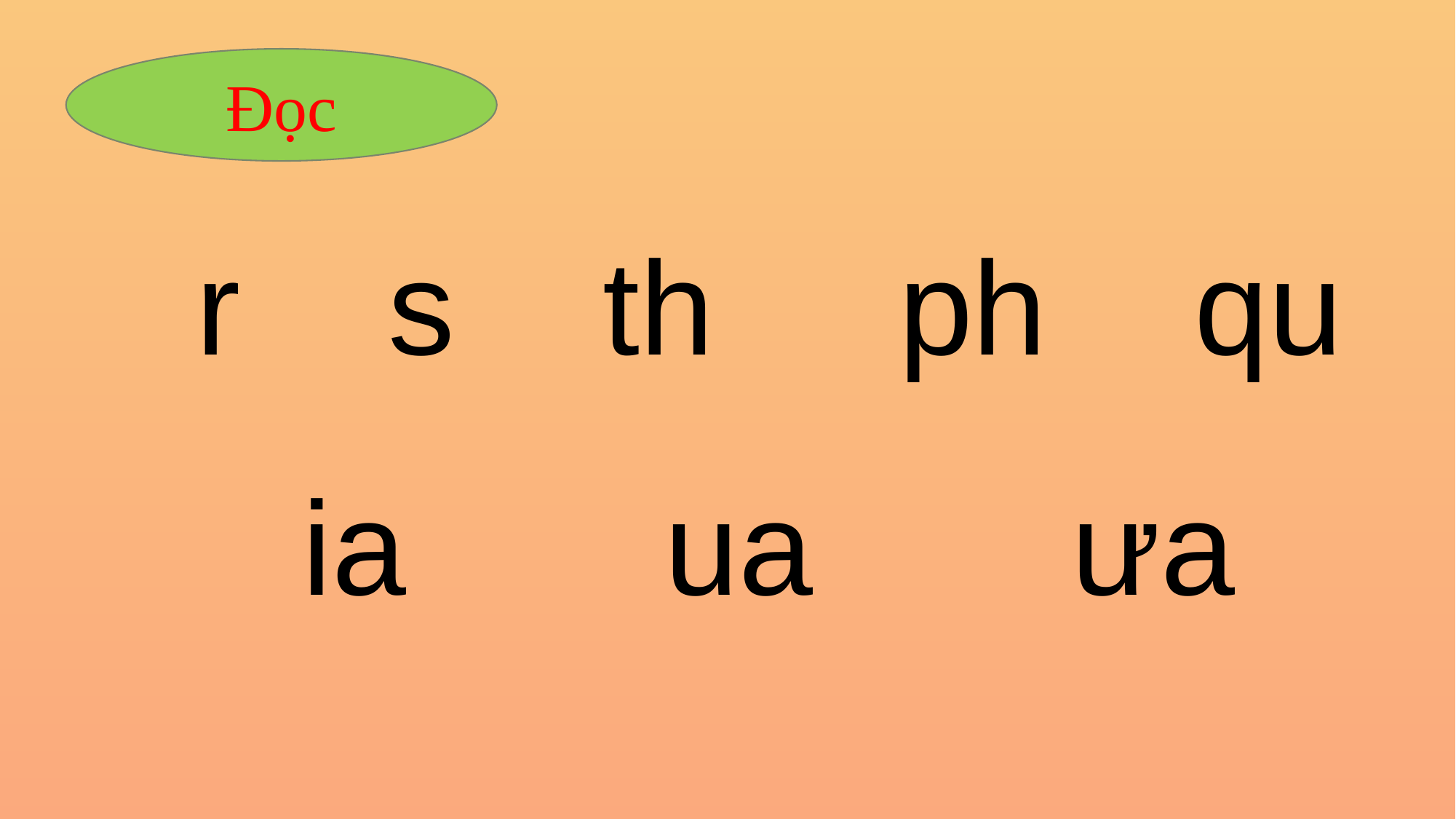

Đọc
     r    s    th     ph    qu
ia       ua       ưa